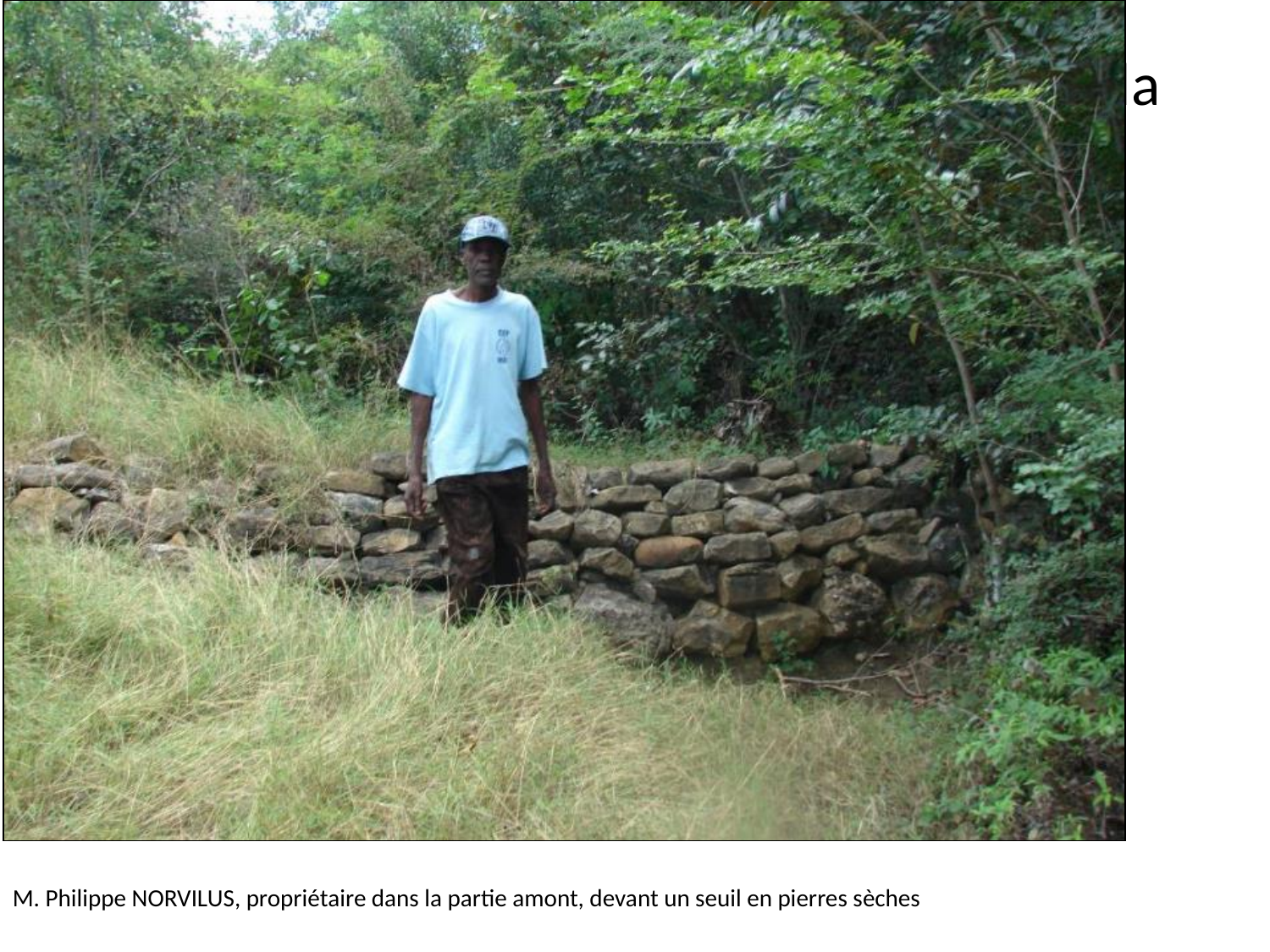

# M. Philippe NORVILUS, propriétaire dans la partie amont
M. Philippe NORVILUS, propriétaire dans la partie amont, devant un seuil en pierres sèches